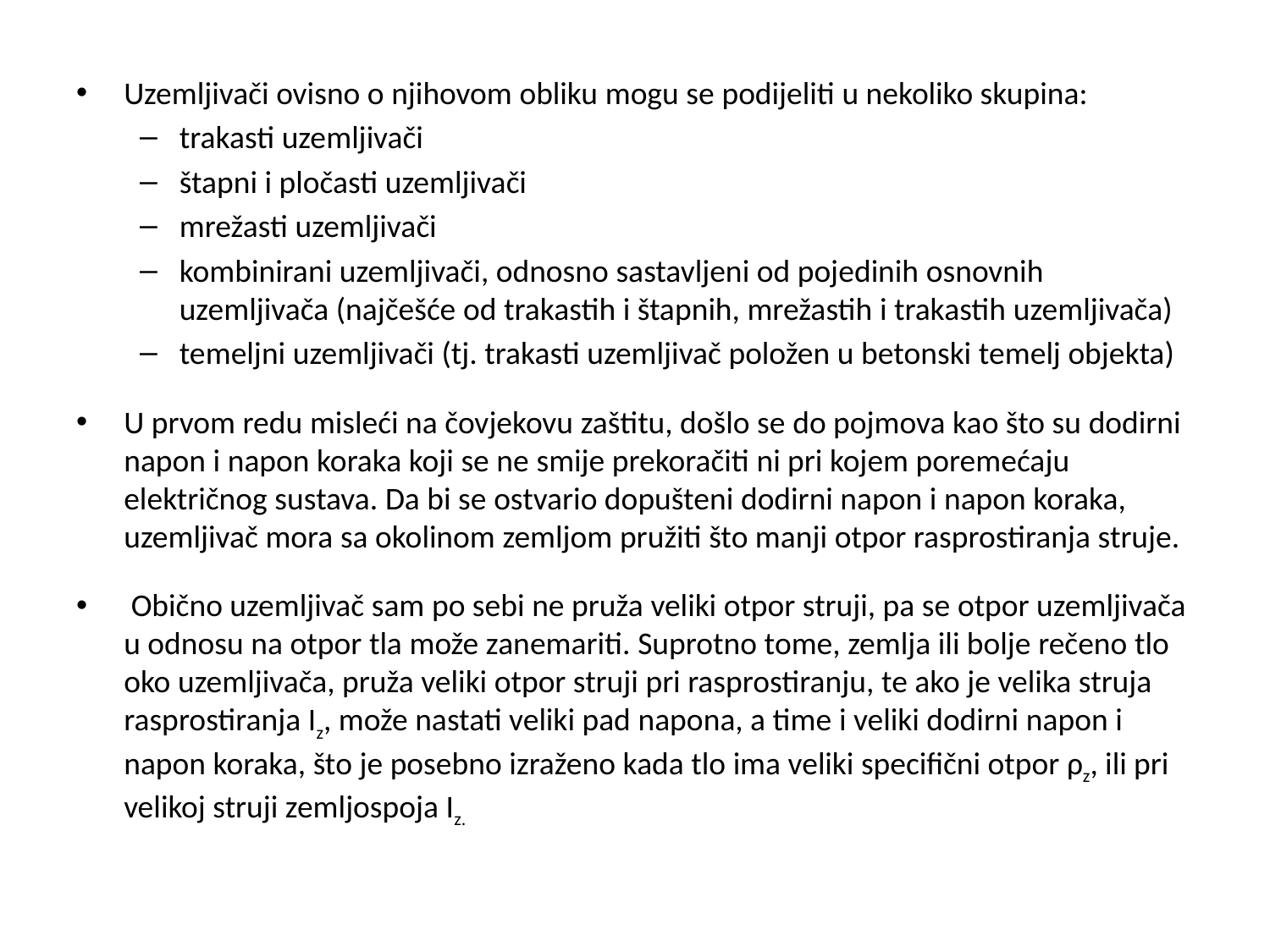

Uzemljivači ovisno o njihovom obliku mogu se podijeliti u nekoliko skupina:
trakasti uzemljivači
štapni i pločasti uzemljivači
mrežasti uzemljivači
kombinirani uzemljivači, odnosno sastavljeni od pojedinih osnovnih uzemljivača (najčešće od trakastih i štapnih, mrežastih i trakastih uzemljivača)
temeljni uzemljivači (tj. trakasti uzemljivač položen u betonski temelj objekta)

U prvom redu misleći na čovjekovu zaštitu, došlo se do pojmova kao što su dodirni napon i napon koraka koji se ne smije prekoračiti ni pri kojem poremećaju električnog sustava. Da bi se ostvario dopušteni dodirni napon i napon koraka, uzemljivač mora sa okolinom zemljom pružiti što manji otpor rasprostiranja struje.

 Obično uzemljivač sam po sebi ne pruža veliki otpor struji, pa se otpor uzemljivača u odnosu na otpor tla može zanemariti. Suprotno tome, zemlja ili bolje rečeno tlo oko uzemljivača, pruža veliki otpor struji pri rasprostiranju, te ako je velika struja rasprostiranja Iz, može nastati veliki pad napona, a time i veliki dodirni napon i napon koraka, što je posebno izraženo kada tlo ima veliki specifični otpor ρz, ili pri velikoj struji zemljospoja Iz.